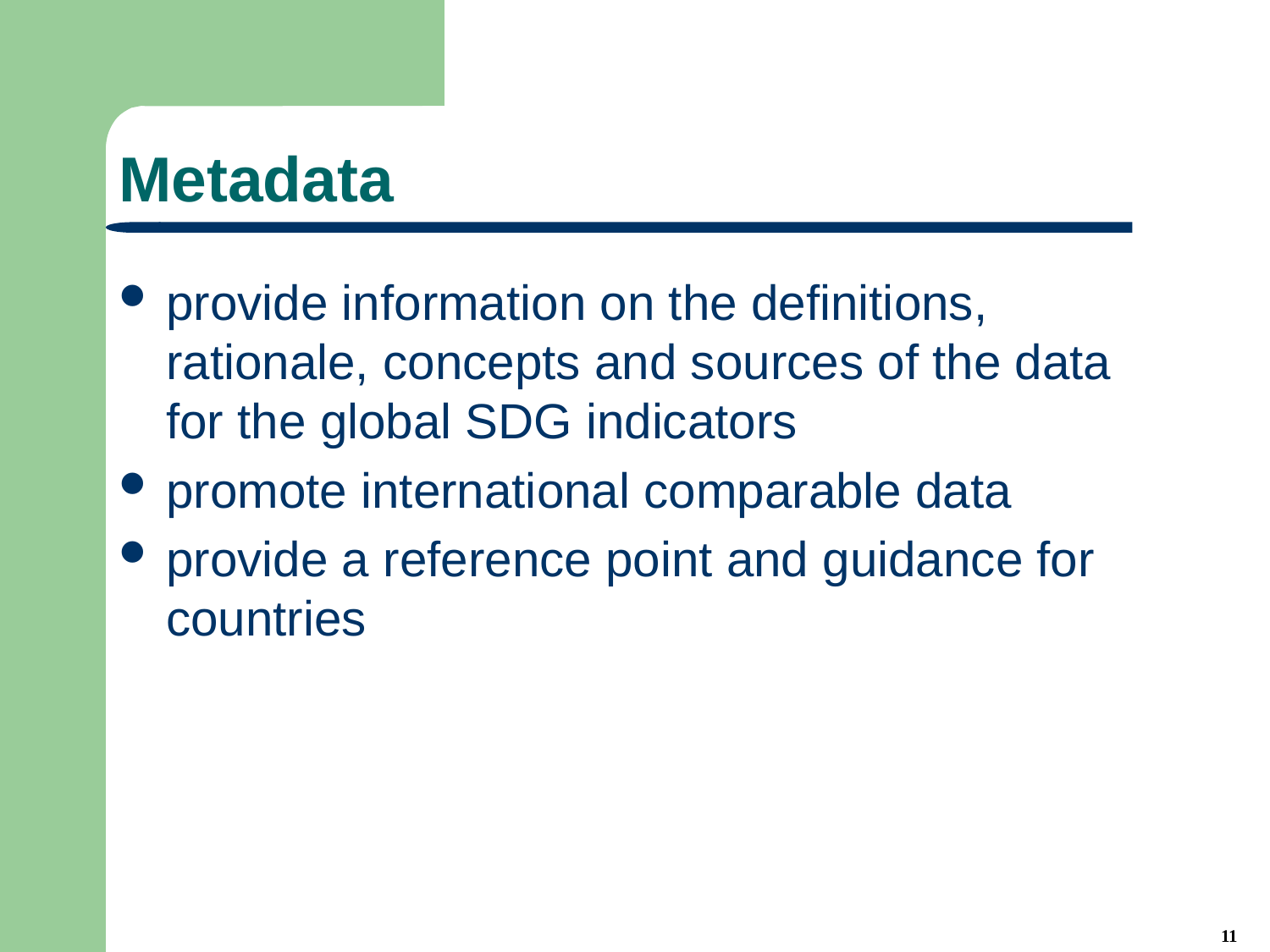

# Metadata
provide information on the definitions, rationale, concepts and sources of the data for the global SDG indicators
promote international comparable data
provide a reference point and guidance for countries
11